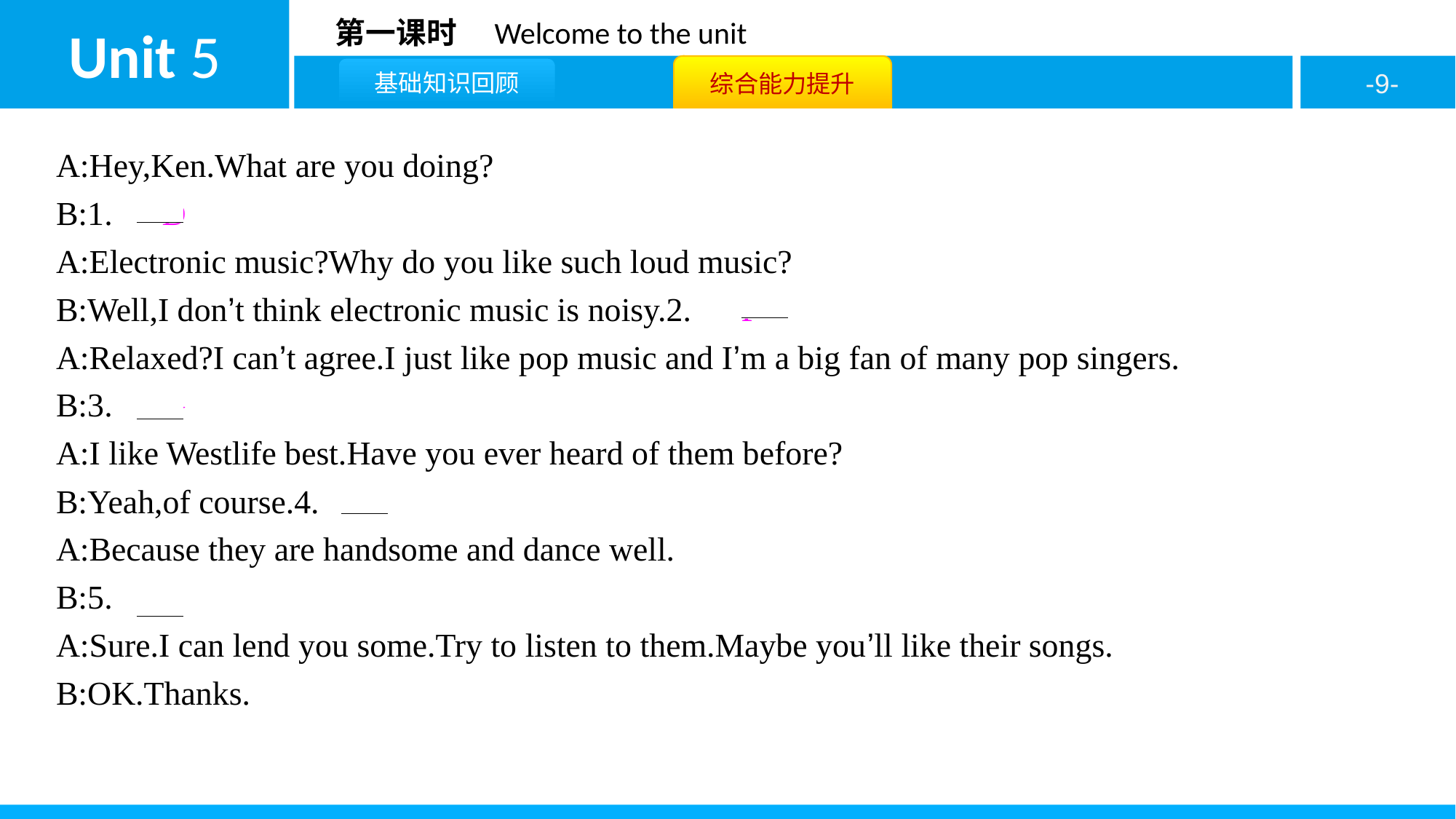

A:Hey,Ken.What are you doing?
B:1.　D
A:Electronic music?Why do you like such loud music?
B:Well,I don’t think electronic music is noisy.2.　F
A:Relaxed?I can’t agree.I just like pop music and I’m a big fan of many pop singers.
B:3.　G
A:I like Westlife best.Have you ever heard of them before?
B:Yeah,of course.4.　E
A:Because they are handsome and dance well.
B:5.　C
A:Sure.I can lend you some.Try to listen to them.Maybe you’ll like their songs.
B:OK.Thanks.